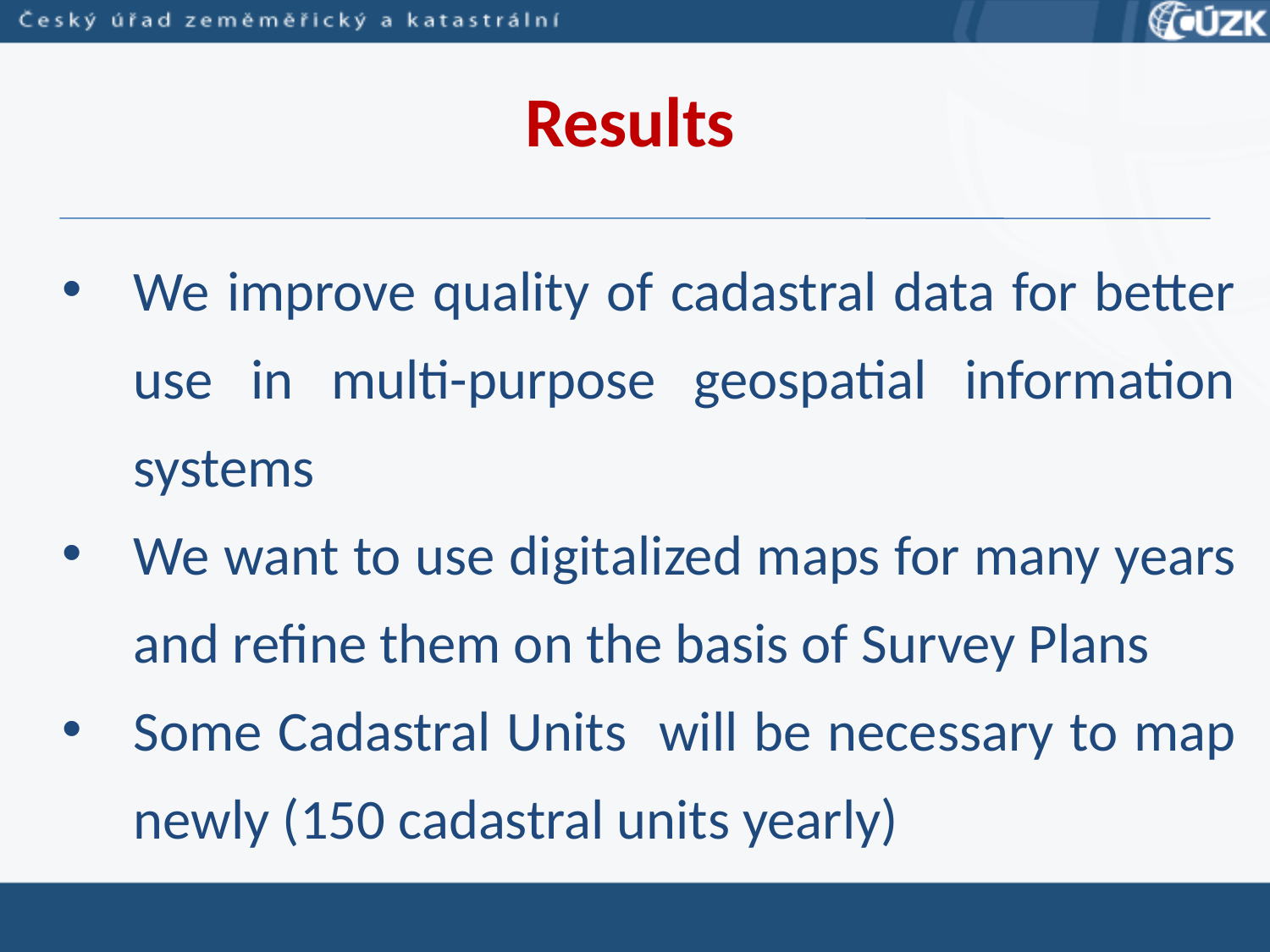

Results

We improve quality of cadastral data for better use in multi-purpose geospatial information systems
We want to use digitalized maps for many years and refine them on the basis of Survey Plans
Some Cadastral Units  will be necessary to map newly (150 cadastral units yearly)